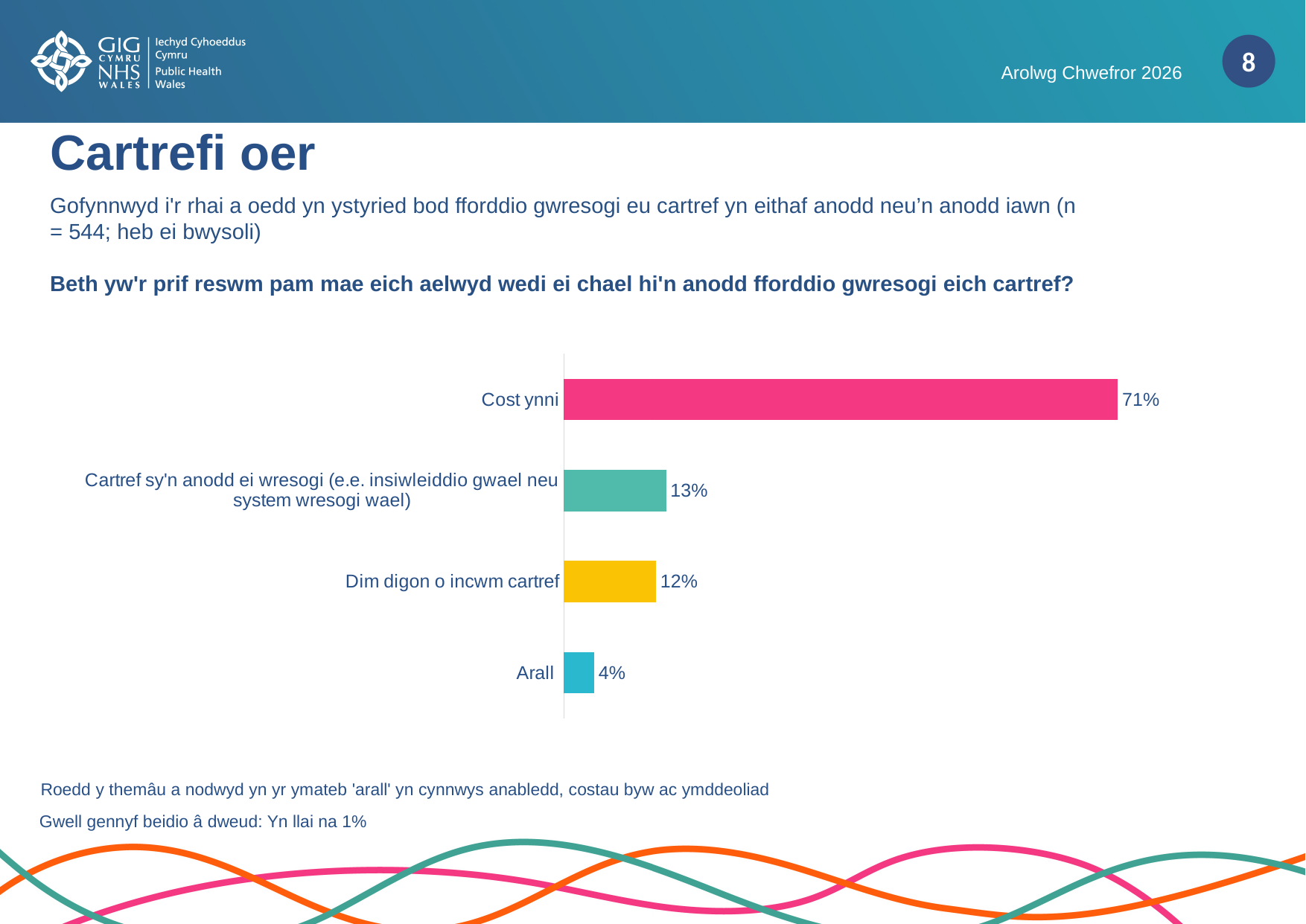

Arolwg Chwefror 2026
# Cartrefi oer
Gofynnwyd i'r rhai a oedd yn ystyried bod fforddio gwresogi eu cartref yn eithaf anodd neu’n anodd iawn (n = 544; heb ei bwysoli)

Beth yw'r prif reswm pam mae eich aelwyd wedi ei chael hi'n anodd fforddio gwresogi eich cartref?

### Chart

| Category |  |
|---|---|
| Cost ynni | 0.71 |
| Cartref sy'n anodd ei wresogi (e.e. insiwleiddio gwael neu system wresogi wael) | 0.131 |
| Dim digon o incwm cartref | 0.118 |
| Arall  | 0.039 |
Roedd y themâu a nodwyd yn yr ymateb 'arall' yn cynnwys anabledd, costau byw ac ymddeoliad
Gwell gennyf beidio â dweud: Yn llai na 1%